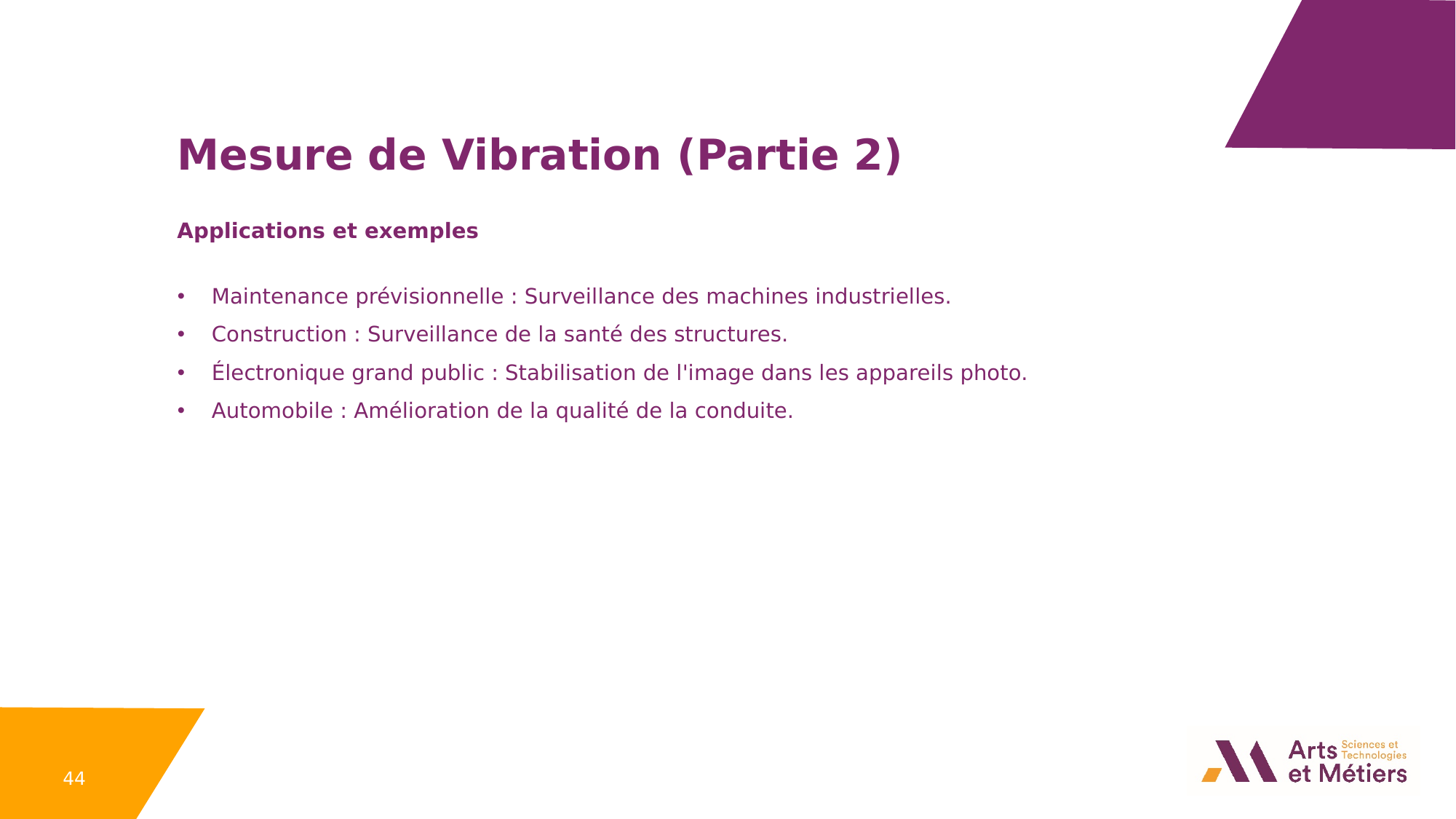

Mesure de Vibration (Partie 2)
Applications et exemples
Maintenance prévisionnelle : Surveillance des machines industrielles.
Construction : Surveillance de la santé des structures.
Électronique grand public : Stabilisation de l'image dans les appareils photo.
Automobile : Amélioration de la qualité de la conduite.
44